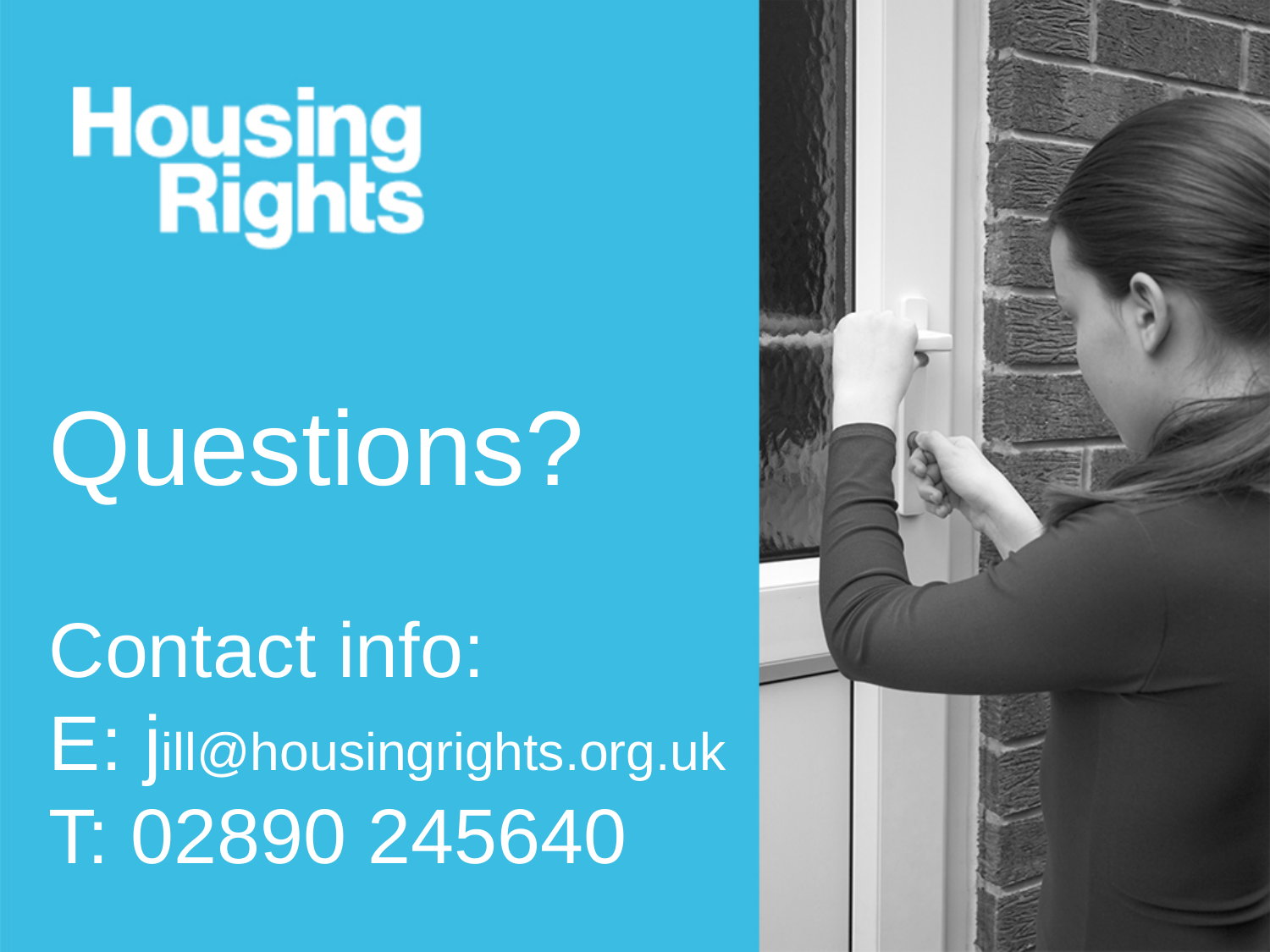

#
Questions?

Contact info:
E: jill@housingrights.org.uk
T: 02890 245640